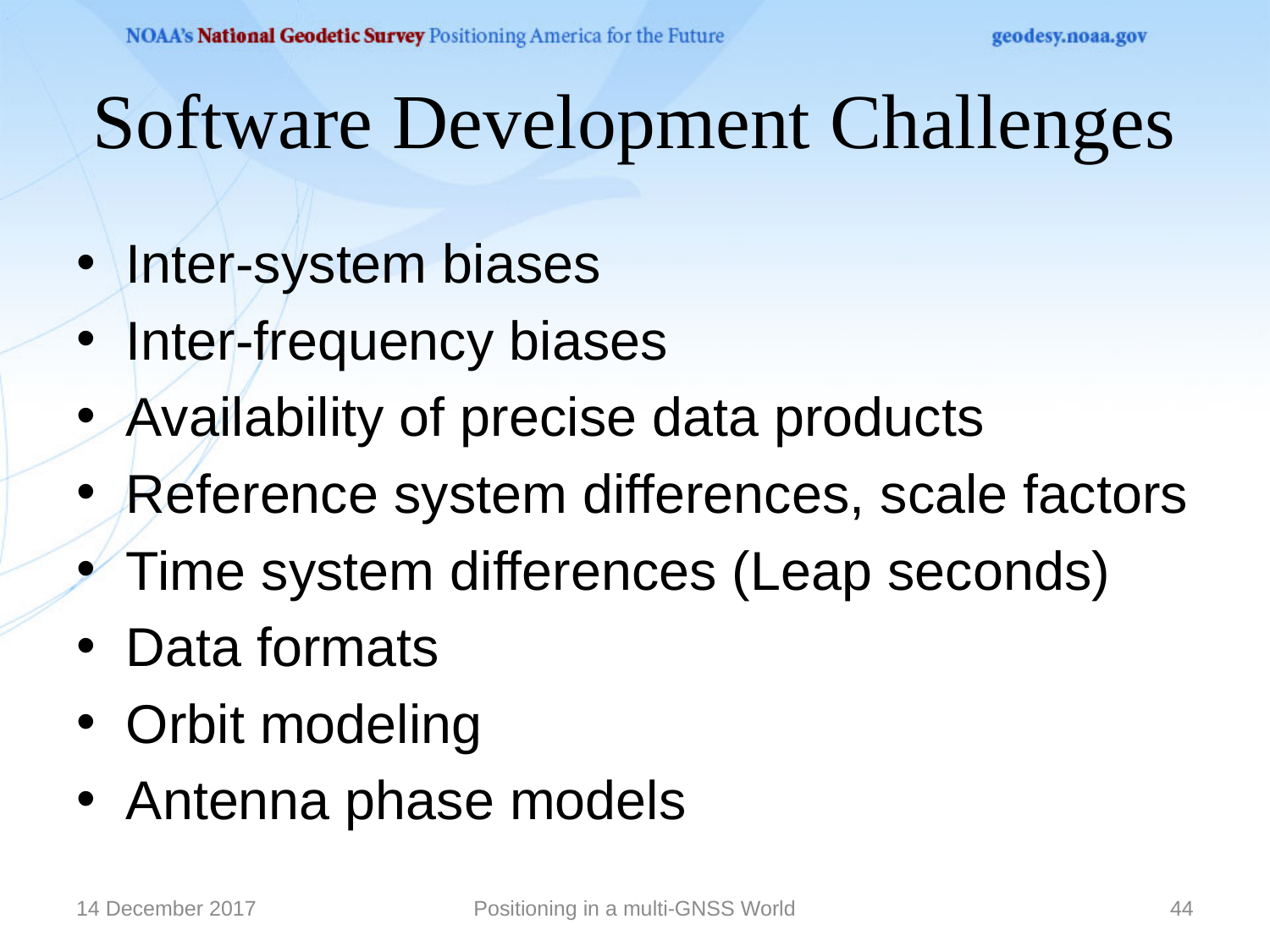

# Software Development Challenges
Inter-system biases
Inter-frequency biases
Availability of precise data products
Reference system differences, scale factors
Time system differences (Leap seconds)
Data formats
Orbit modeling
Antenna phase models
14 December 2017
Positioning in a multi-GNSS World
44